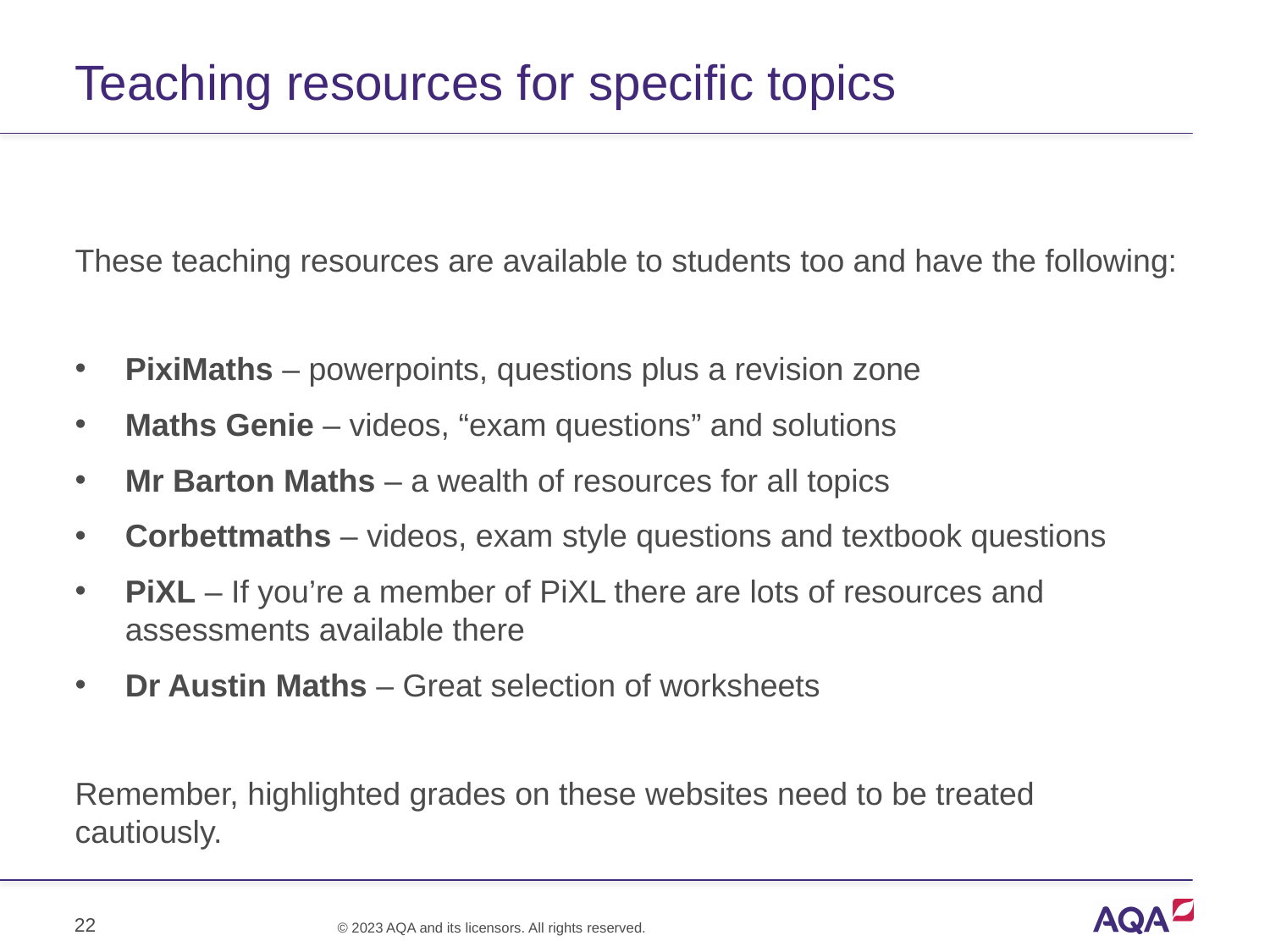

# Teaching resources for specific topics
These teaching resources are available to students too and have the following:

PixiMaths – powerpoints, questions plus a revision zone
Maths Genie – videos, “exam questions” and solutions
Mr Barton Maths – a wealth of resources for all topics
Corbettmaths – videos, exam style questions and textbook questions
PiXL – If you’re a member of PiXL there are lots of resources and assessments available there
Dr Austin Maths – Great selection of worksheets

Remember, highlighted grades on these websites need to be treated cautiously.
22
© 2023 AQA and its licensors. All rights reserved.